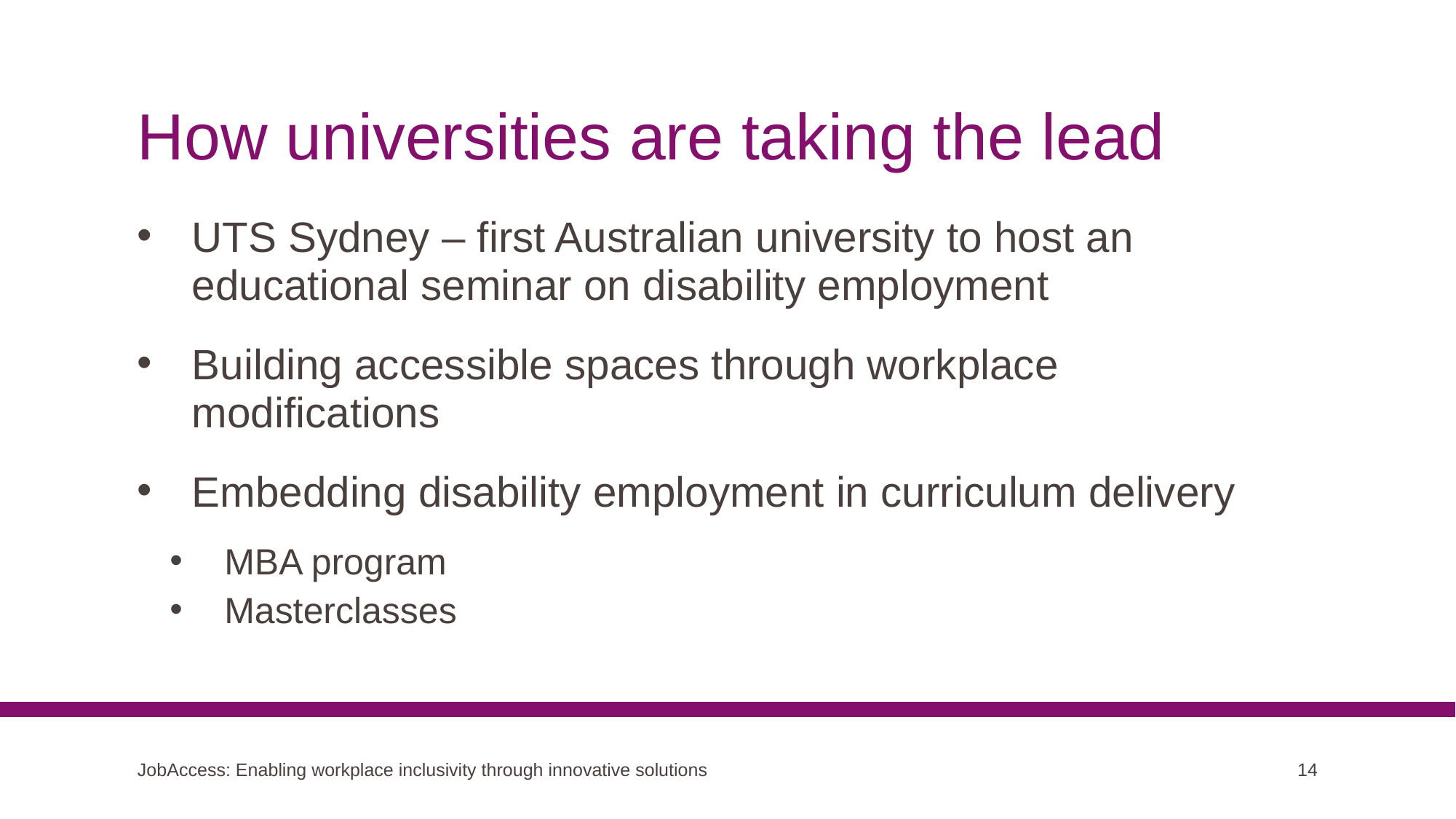

# How universities are taking the lead
UTS Sydney – first Australian university to host an educational seminar on disability employment
Building accessible spaces through workplace modifications
Embedding disability employment in curriculum delivery
MBA program
Masterclasses
JobAccess: Enabling workplace inclusivity through innovative solutions
14